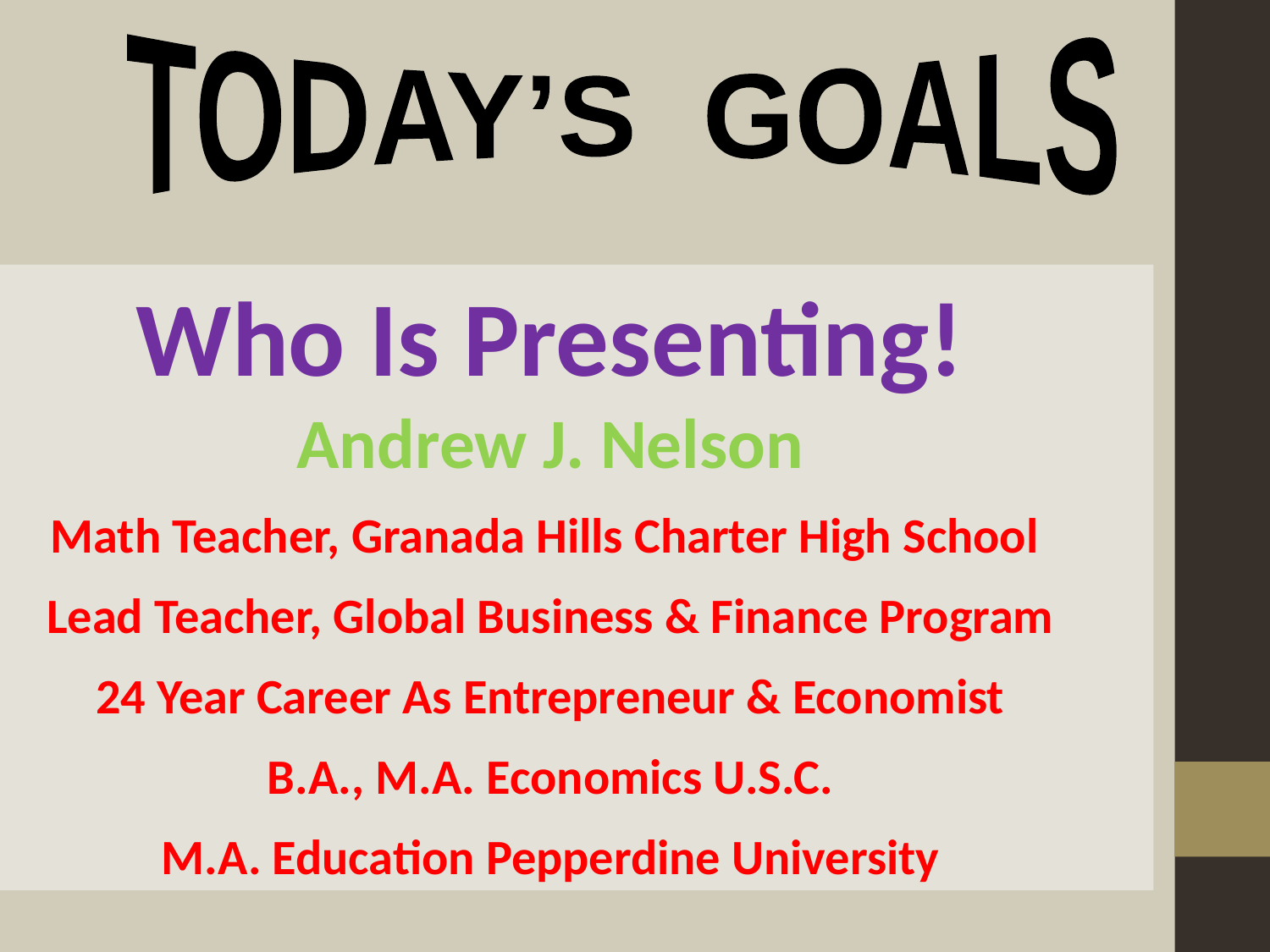

TODAY’S  GOALS
Who Is Presenting!
Andrew J. Nelson
Math Teacher, Granada Hills Charter High School
Lead Teacher, Global Business & Finance Program
24 Year Career As Entrepreneur & Economist
B.A., M.A. Economics U.S.C.
M.A. Education Pepperdine University